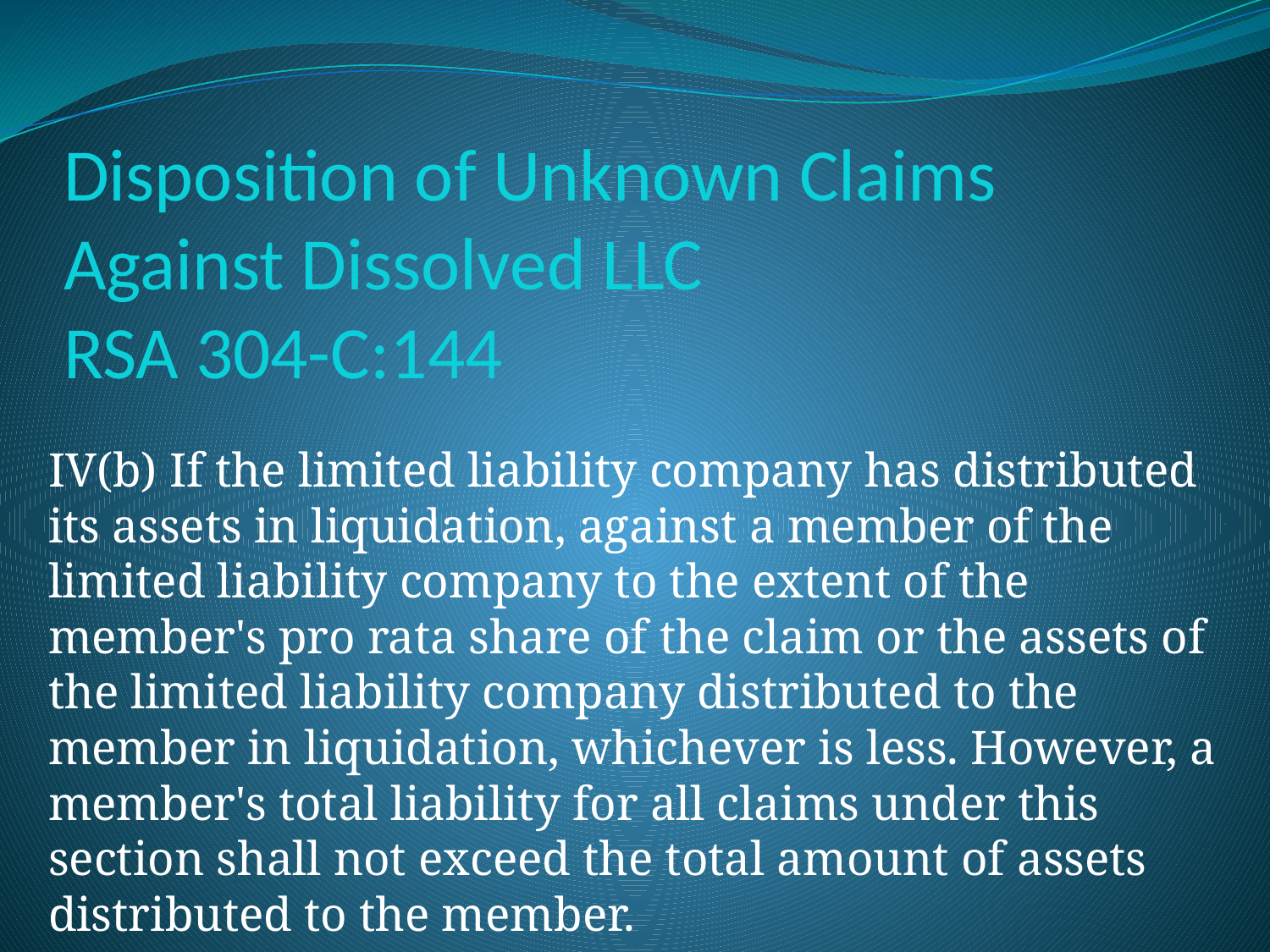

# Disposition of Unknown Claims Against Dissolved LLC RSA 304-C:144
   IV(b) If the limited liability company has distributed its assets in liquidation, against a member of the limited liability company to the extent of the member's pro rata share of the claim or the assets of the limited liability company distributed to the member in liquidation, whichever is less. However, a member's total liability for all claims under this section shall not exceed the total amount of assets distributed to the member.